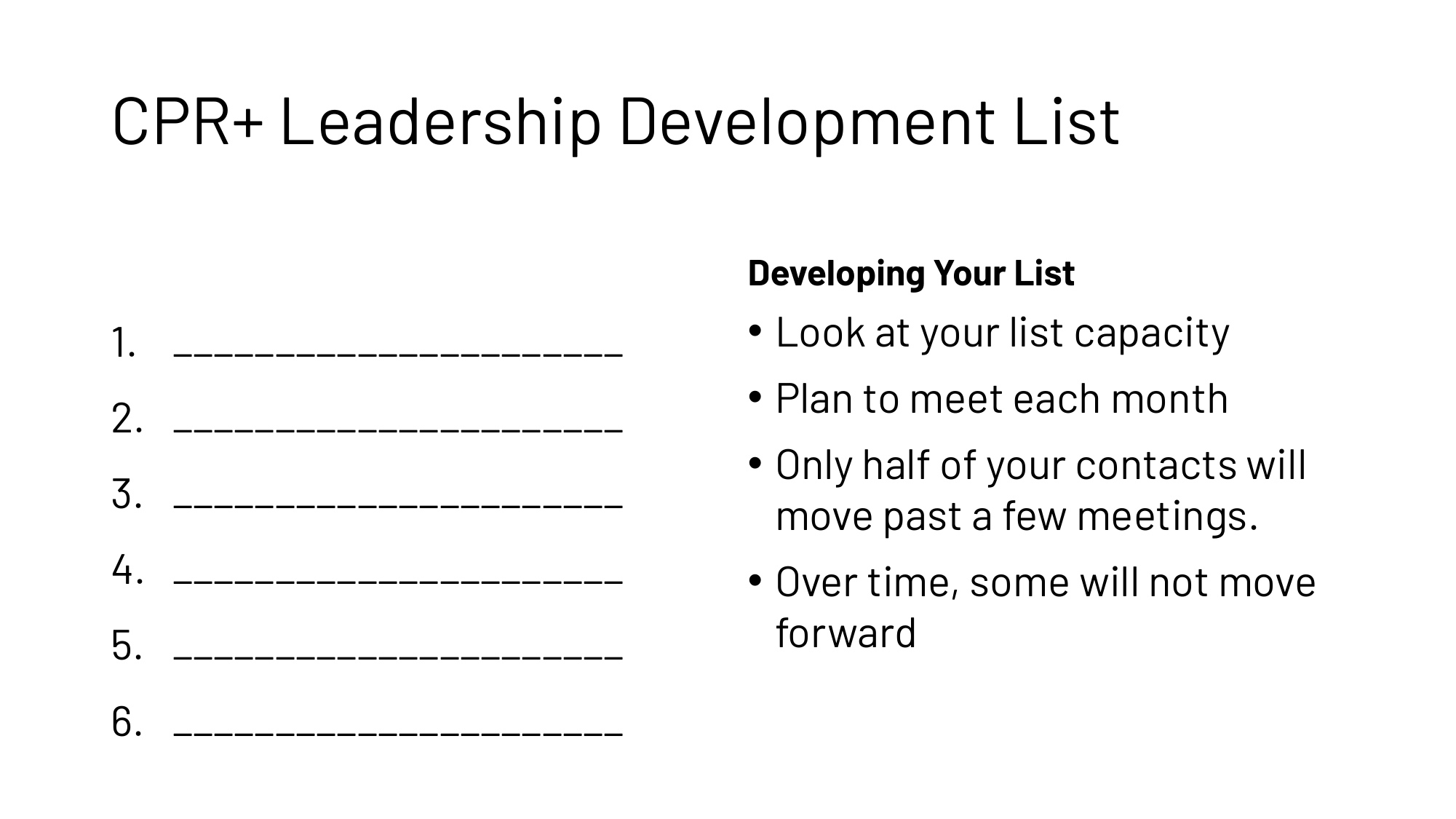

# CPR+ Leadership Development List

Developing Your List
______________________
______________________
______________________
______________________
______________________
______________________

Look at your list capacity
Plan to meet each month
Only half of your contacts will move past a few meetings.
Over time, some will not move forward